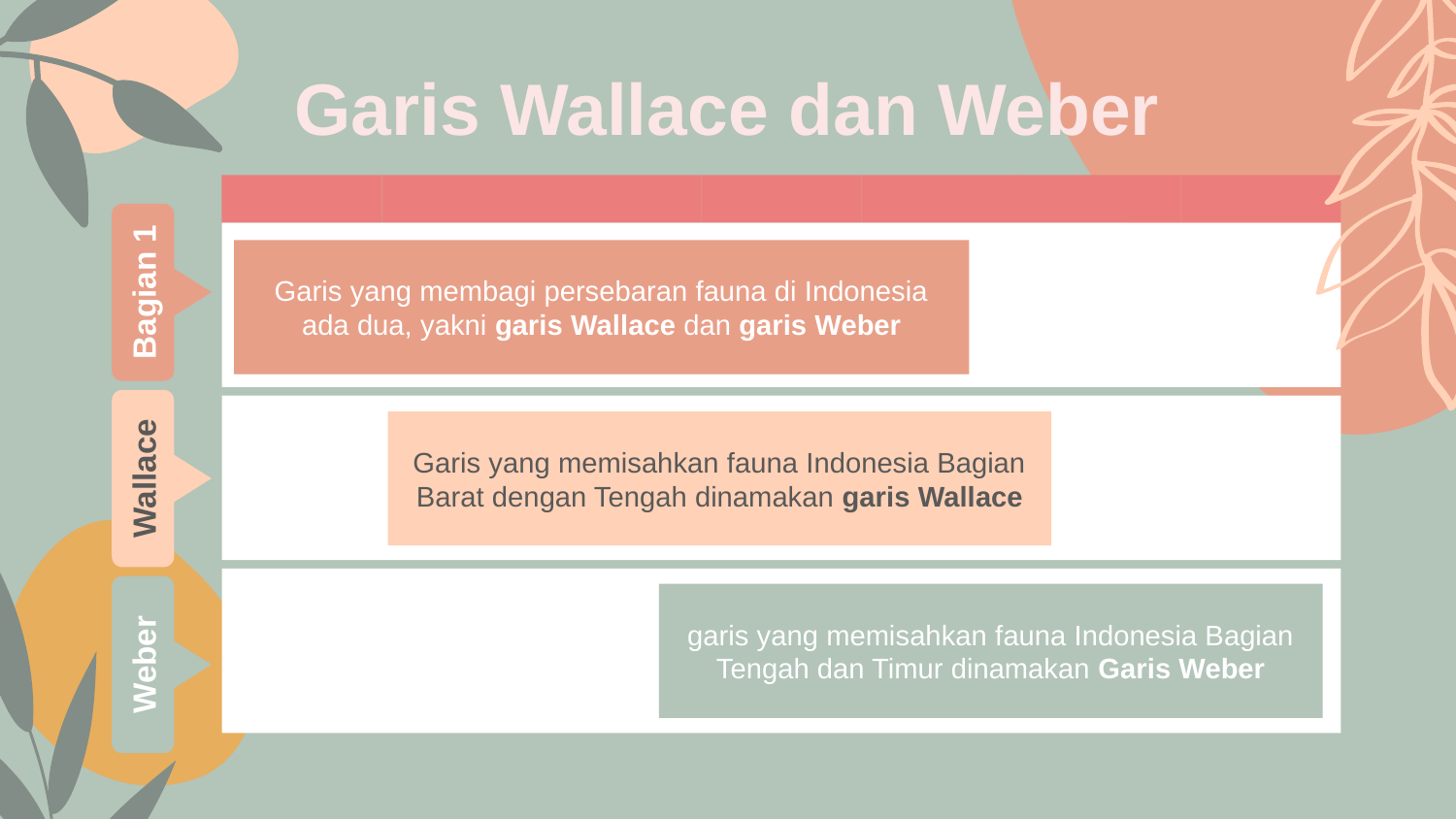

# Garis Wallace dan Weber

Garis yang membagi persebaran fauna di Indonesia ada dua, yakni garis Wallace dan garis Weber
Bagian 1

Garis yang memisahkan fauna Indonesia Bagian Barat dengan Tengah dinamakan garis Wallace
Wallace

garis yang memisahkan fauna Indonesia Bagian Tengah dan Timur dinamakan Garis Weber
Weber